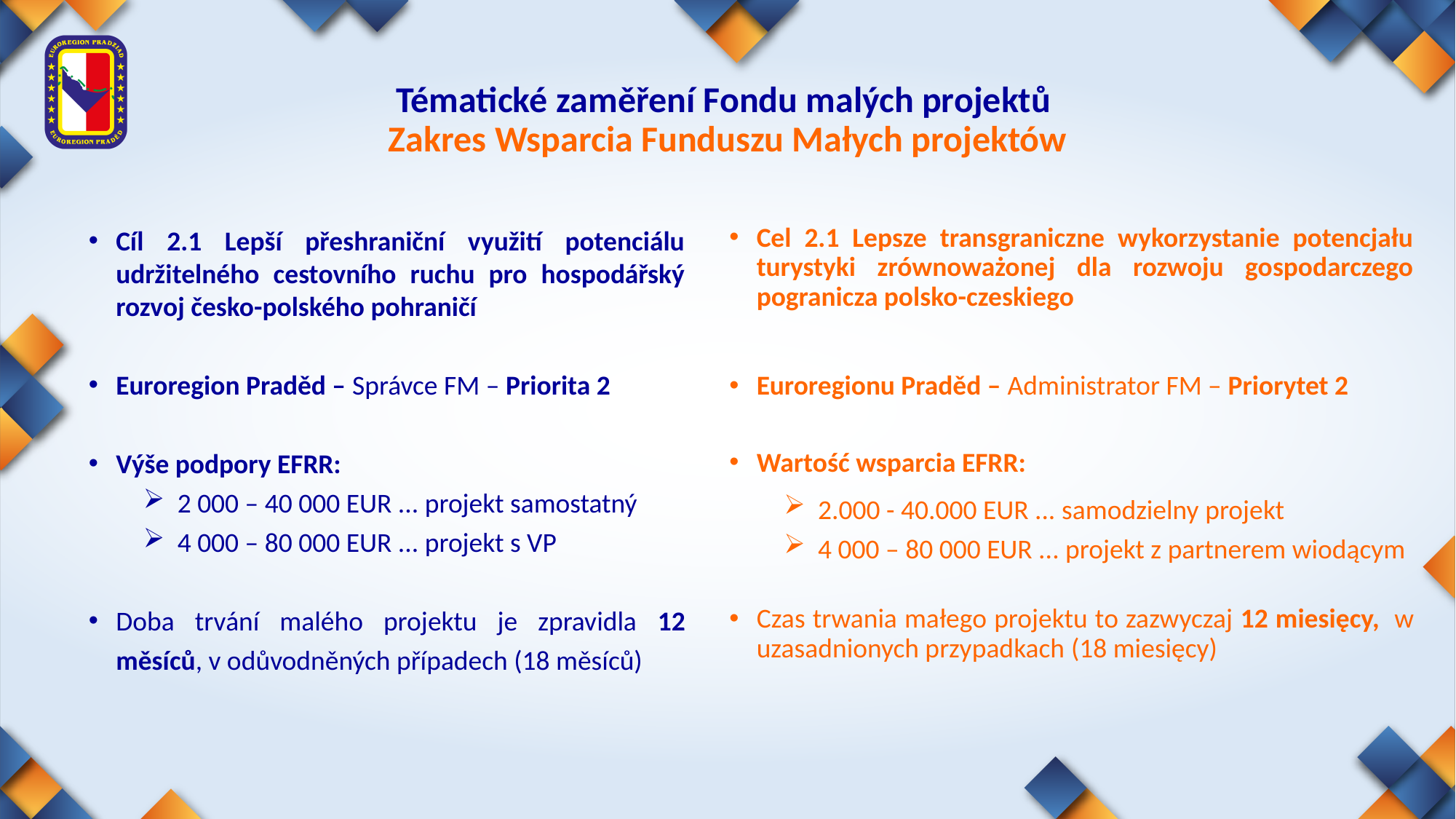

# Tématické zaměření Fondu malých projektů Zakres Wsparcia Funduszu Małych projektów
Cíl 2.1 Lepší přeshraniční využití potenciálu udržitelného cestovního ruchu pro hospodářský rozvoj česko-polského pohraničí

Euroregion Praděd – Správce FM – Priorita 2

Výše podpory EFRR:
2 000 – 40 000 EUR ... projekt samostatný
4 000 – 80 000 EUR ... projekt s VP

Doba trvání malého projektu je zpravidla 12 měsíců, v odůvodněných případech (18 měsíců)

Cel 2.1 Lepsze transgraniczne wykorzystanie potencjału turystyki zrównoważonej dla rozwoju gospodarczego pogranicza polsko-czeskiego

Euroregionu Praděd – Administrator FM – Priorytet 2

Wartość wsparcia EFRR:
2.000 - 40.000 EUR ... samodzielny projekt
4 000 – 80 000 EUR ... projekt z partnerem wiodącym

Czas trwania małego projektu to zazwyczaj 12 miesięcy,  w uzasadnionych przypadkach (18 miesięcy)